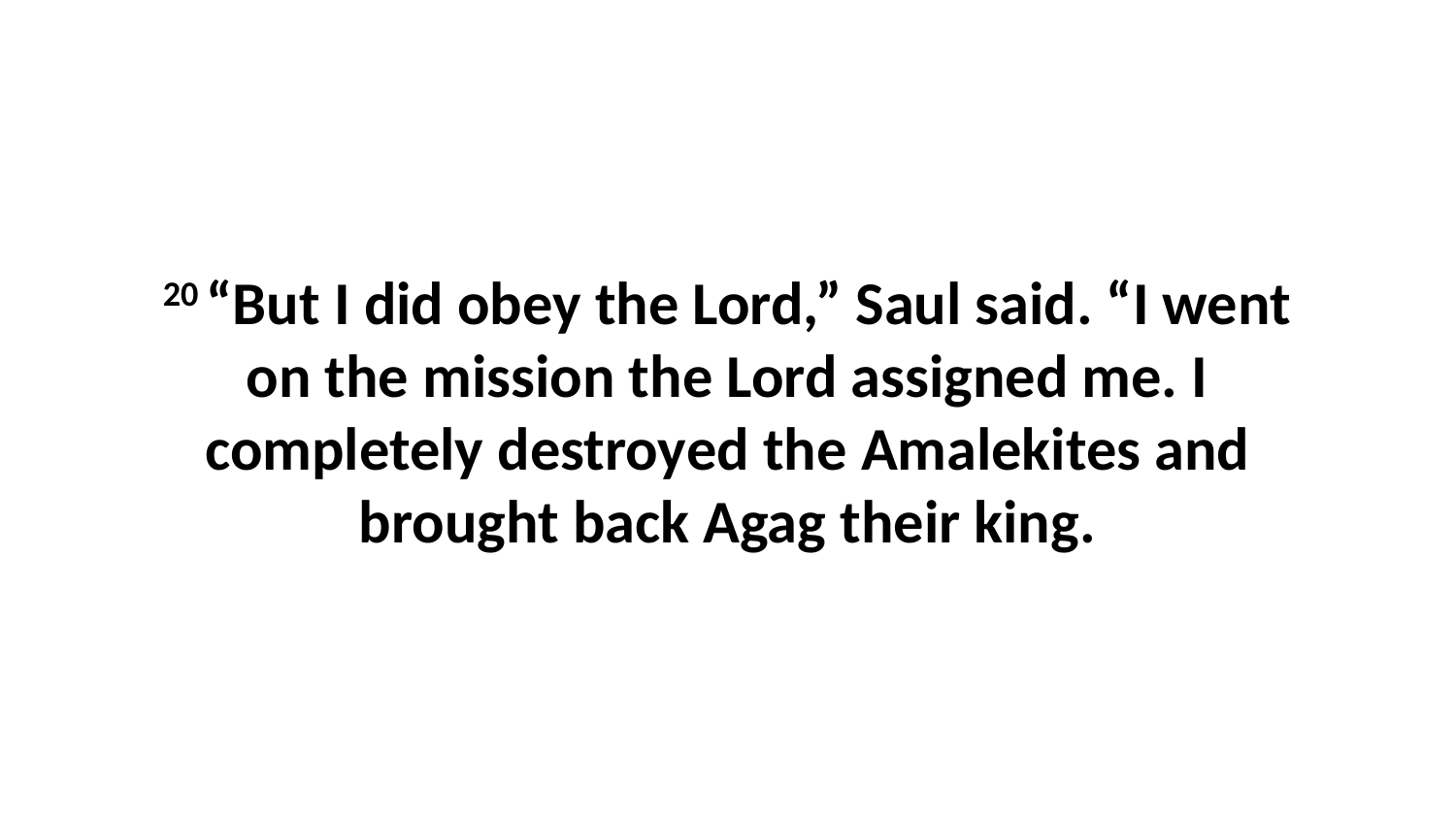

20 “But I did obey the Lord,” Saul said. “I went on the mission the Lord assigned me. I completely destroyed the Amalekites and brought back Agag their king.